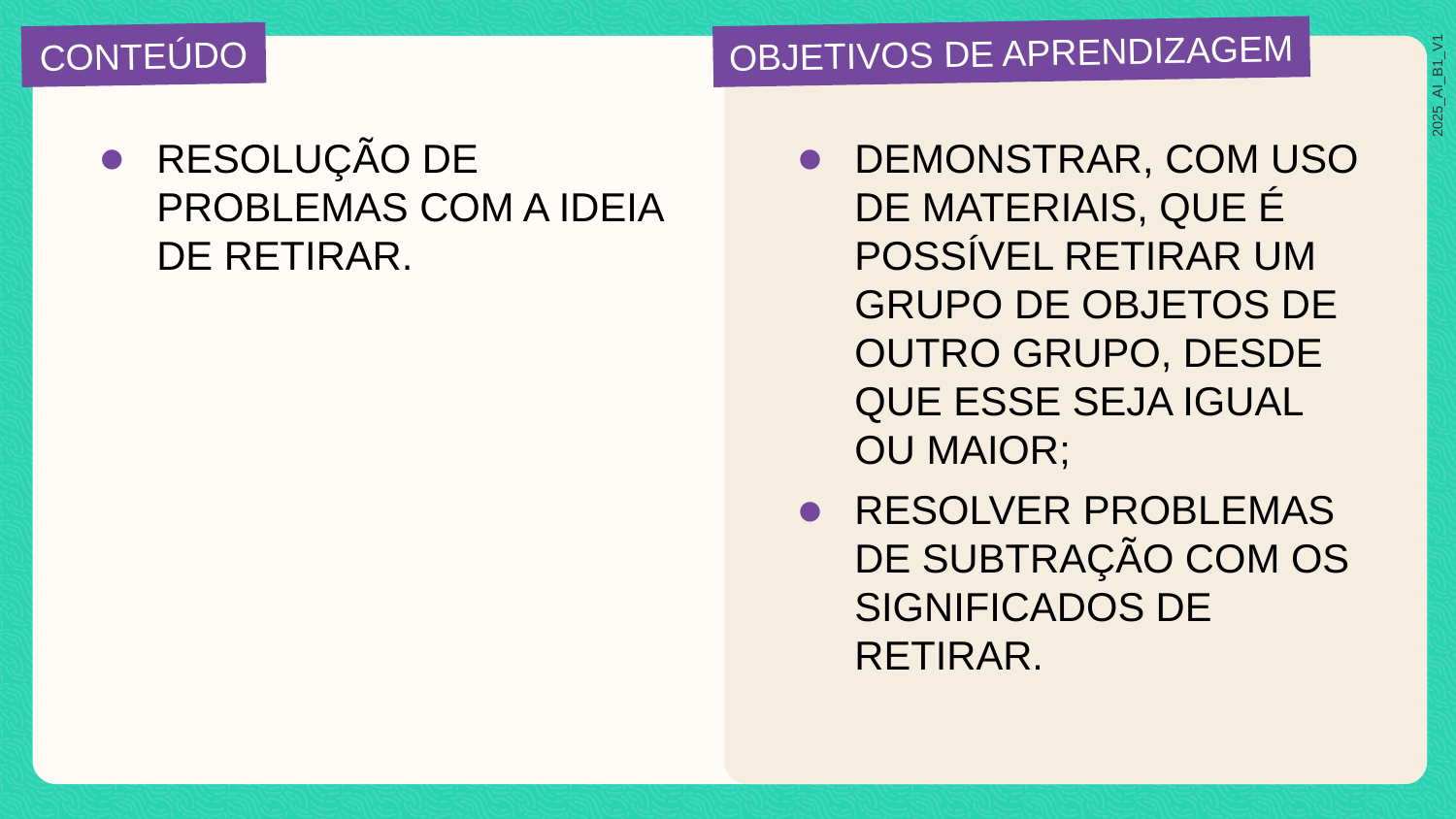

RESOLUÇÃO DE PROBLEMAS COM A IDEIA DE RETIRAR.
DEMONSTRAR, COM USO DE MATERIAIS, QUE É POSSÍVEL RETIRAR UM GRUPO DE OBJETOS DE OUTRO GRUPO, DESDE QUE ESSE SEJA IGUAL OU MAIOR;
RESOLVER PROBLEMAS DE SUBTRAÇÃO COM OS SIGNIFICADOS DE RETIRAR.